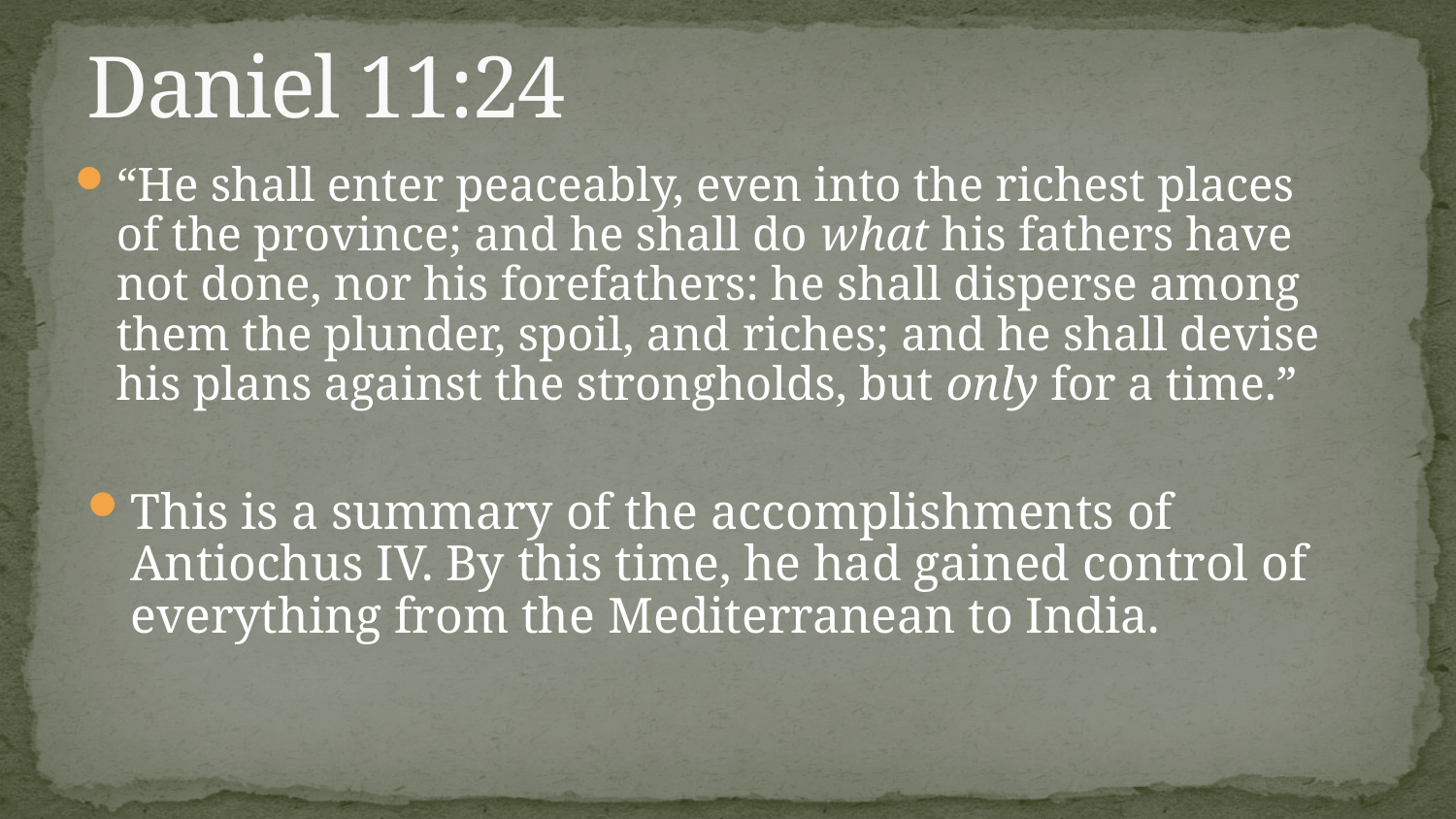

# Daniel 11:24
“He shall enter peaceably, even into the richest places of the province; and he shall do what his fathers have not done, nor his forefathers: he shall disperse among them the plunder, spoil, and riches; and he shall devise his plans against the strongholds, but only for a time.”

This is a summary of the accomplishments of Antiochus IV. By this time, he had gained control of everything from the Mediterranean to India.